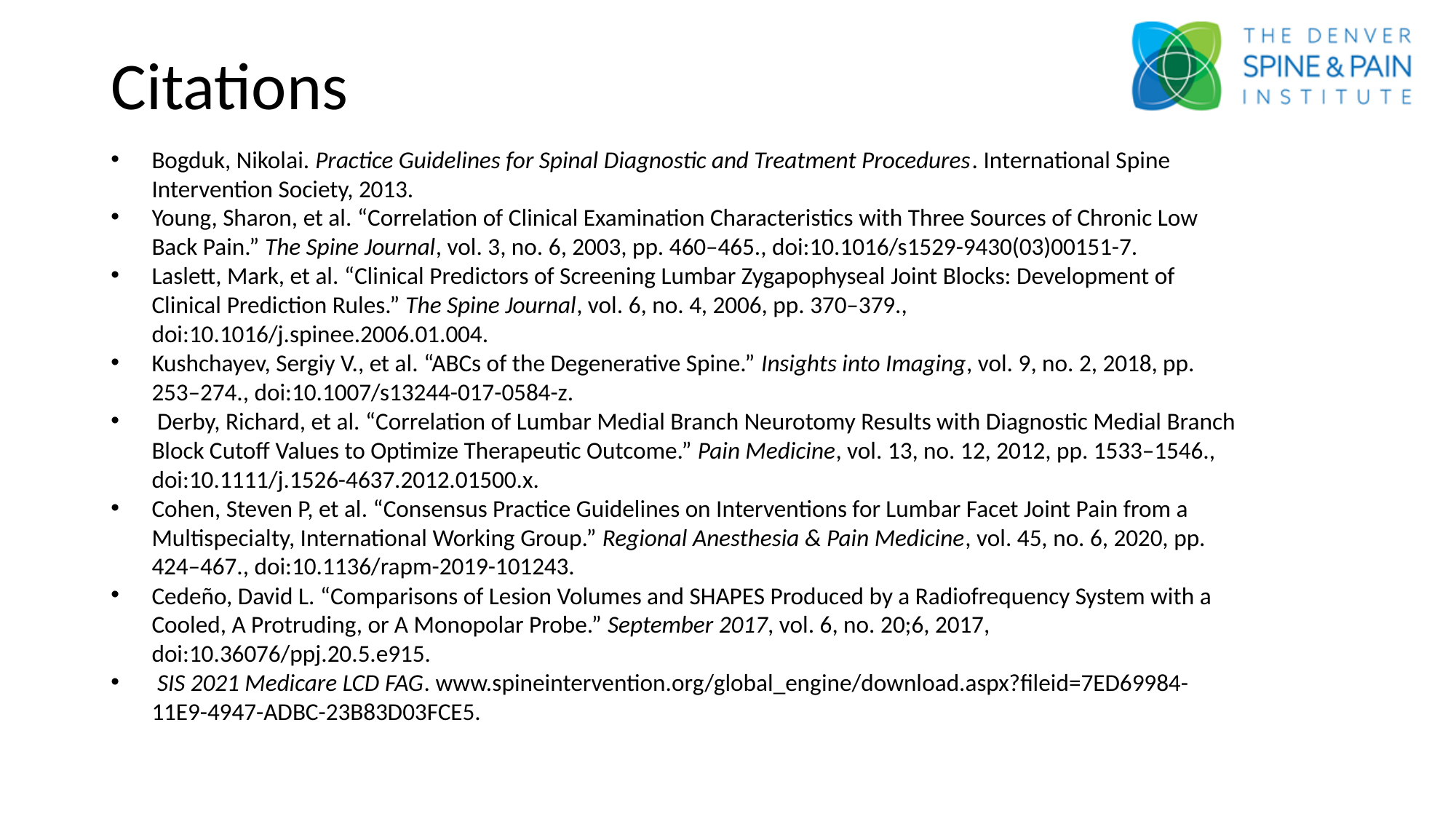

# Citations
Bogduk, Nikolai. Practice Guidelines for Spinal Diagnostic and Treatment Procedures. International Spine Intervention Society, 2013.
Young, Sharon, et al. “Correlation of Clinical Examination Characteristics with Three Sources of Chronic Low Back Pain.” The Spine Journal, vol. 3, no. 6, 2003, pp. 460–465., doi:10.1016/s1529-9430(03)00151-7.
Laslett, Mark, et al. “Clinical Predictors of Screening Lumbar Zygapophyseal Joint Blocks: Development of Clinical Prediction Rules.” The Spine Journal, vol. 6, no. 4, 2006, pp. 370–379., doi:10.1016/j.spinee.2006.01.004.
Kushchayev, Sergiy V., et al. “ABCs of the Degenerative Spine.” Insights into Imaging, vol. 9, no. 2, 2018, pp. 253–274., doi:10.1007/s13244-017-0584-z.
 Derby, Richard, et al. “Correlation of Lumbar Medial Branch Neurotomy Results with Diagnostic Medial Branch Block Cutoff Values to Optimize Therapeutic Outcome.” Pain Medicine, vol. 13, no. 12, 2012, pp. 1533–1546., doi:10.1111/j.1526-4637.2012.01500.x.
Cohen, Steven P, et al. “Consensus Practice Guidelines on Interventions for Lumbar Facet Joint Pain from a Multispecialty, International Working Group.” Regional Anesthesia & Pain Medicine, vol. 45, no. 6, 2020, pp. 424–467., doi:10.1136/rapm-2019-101243.
Cedeño, David L. “Comparisons of Lesion Volumes and SHAPES Produced by a Radiofrequency System with a Cooled, A Protruding, or A Monopolar Probe.” September 2017, vol. 6, no. 20;6, 2017, doi:10.36076/ppj.20.5.e915.
 SIS 2021 Medicare LCD FAG. www.spineintervention.org/global_engine/download.aspx?fileid=7ED69984-11E9-4947-ADBC-23B83D03FCE5.